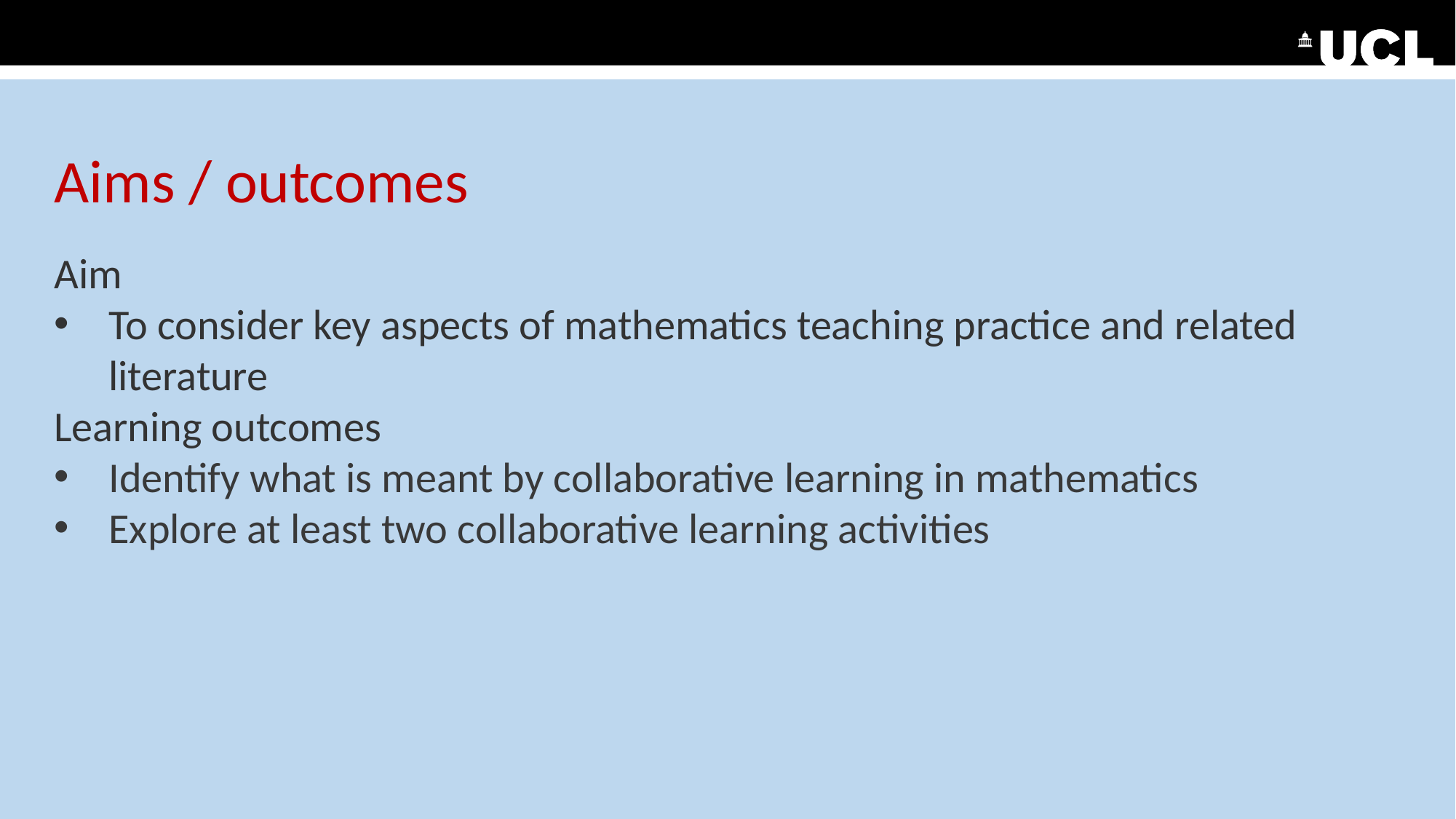

Aims / outcomes
Aim
To consider key aspects of mathematics teaching practice and related literature
Learning outcomes
Identify what is meant by collaborative learning in mathematics
Explore at least two collaborative learning activities